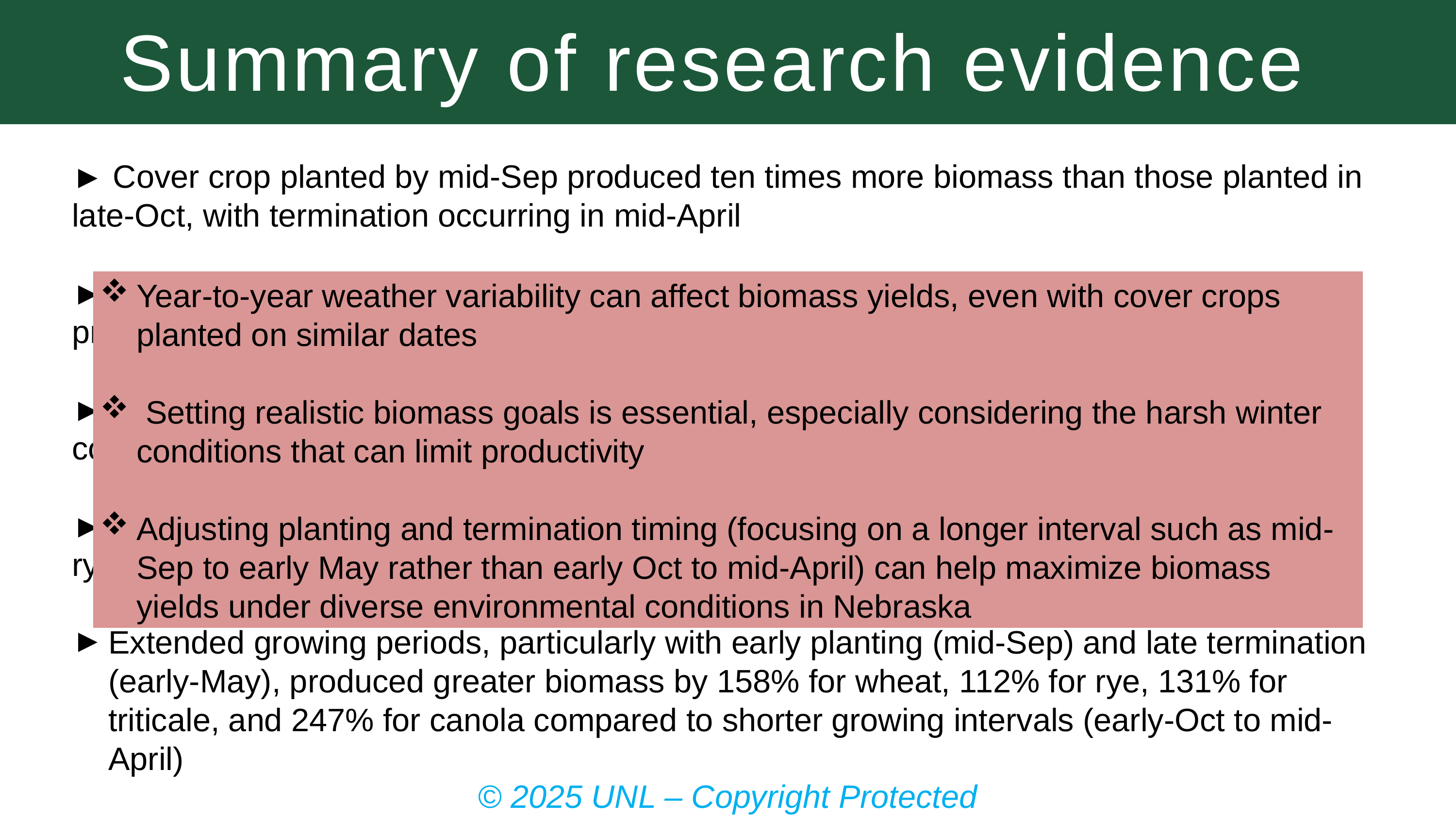

Summary of research evidence

► Cover crop planted by mid-Sep produced ten times more biomass than those planted in late-Oct, with termination occurring in mid-April

► Delaying spring cover crop termination from early to late April increased biomass production by four times for cover crops planted in early-Oct

► A warm-wet growing season can produce four times more rye biomass compared to a cool-dry season

► Biomass production ranged from 110 to 6710 kg ha-1 for wheat, 190 to 6310 kg ha-1 for rye, 750 to 7160 kg ha-1 for triticale, and 100 to 2200 kg ha-1 for canola

Extended growing periods, particularly with early planting (mid-Sep) and late termination (early-May), produced greater biomass by 158% for wheat, 112% for rye, 131% for triticale, and 247% for canola compared to shorter growing intervals (early-Oct to mid-April)
Year-to-year weather variability can affect biomass yields, even with cover crops planted on similar dates

 Setting realistic biomass goals is essential, especially considering the harsh winter conditions that can limit productivity

Adjusting planting and termination timing (focusing on a longer interval such as mid-Sep to early May rather than early Oct to mid-April) can help maximize biomass yields under diverse environmental conditions in Nebraska
Soil N